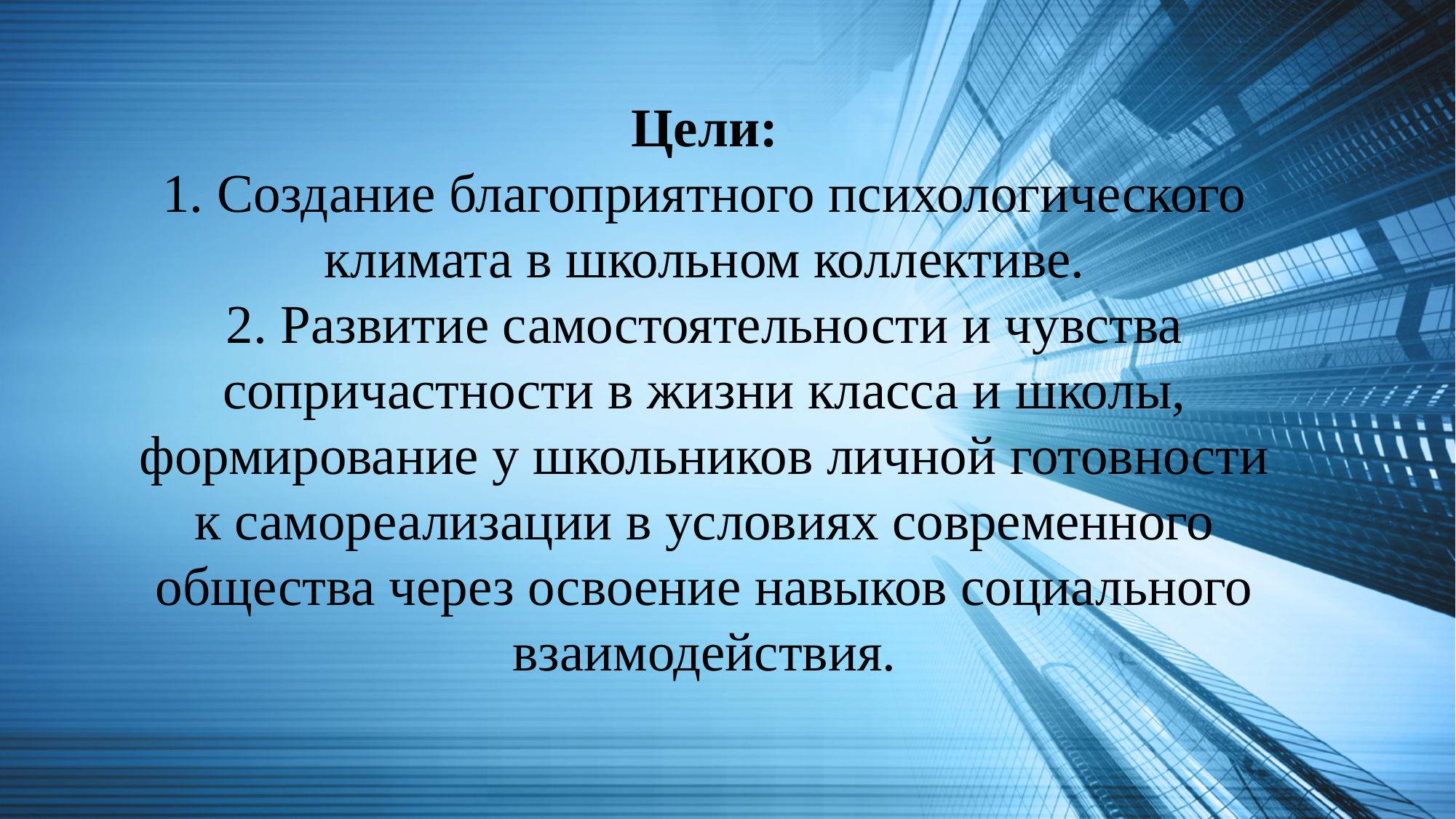

Цели:
1. Создание благоприятного психологического климата в школьном коллективе.
2. Развитие самостоятельности и чувства сопричастности в жизни класса и школы,
формирование у школьников личной готовности к самореализации в условиях современного общества через освоение навыков социального взаимодействия.